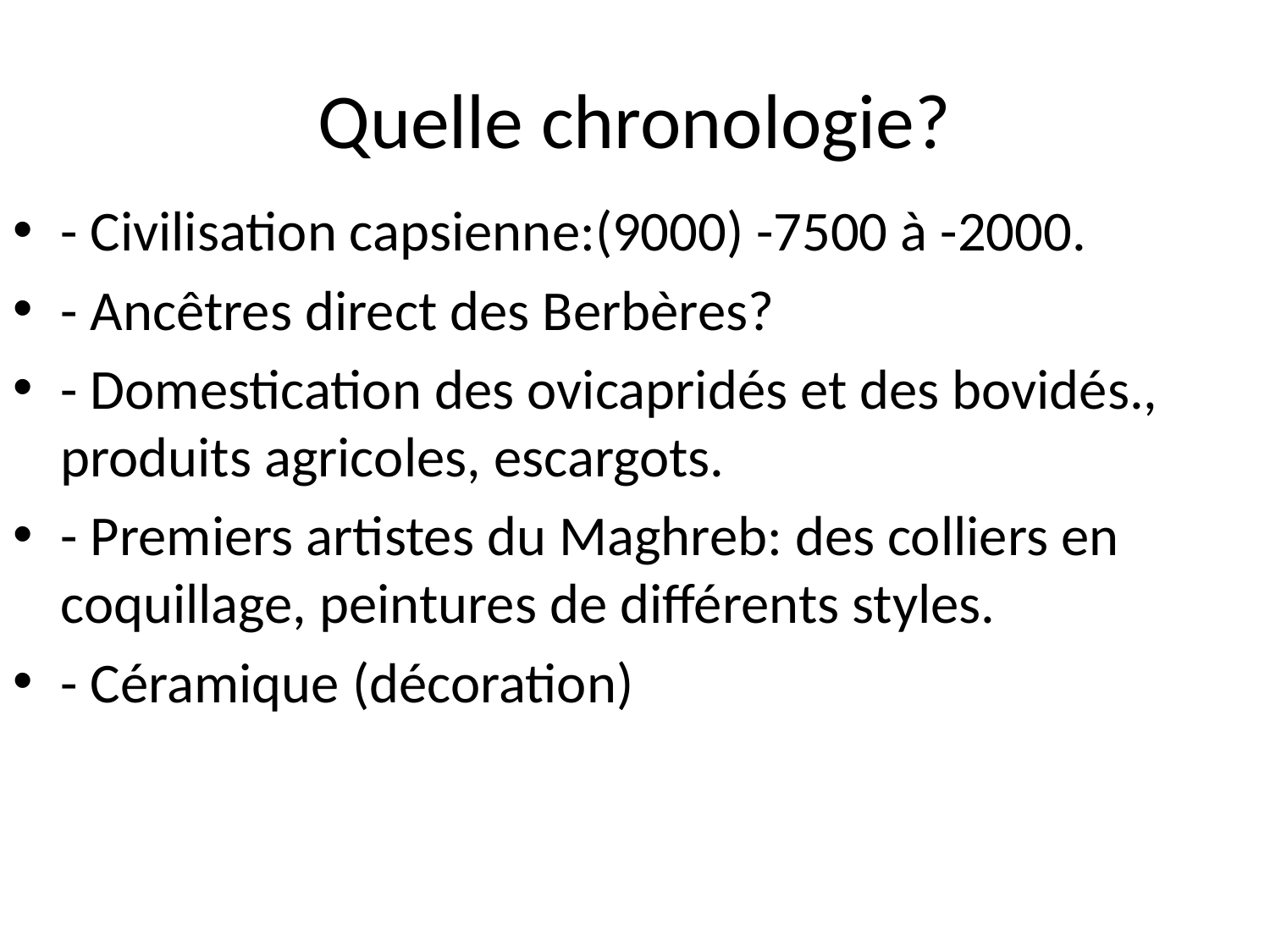

# Quelle chronologie?
- Civilisation capsienne:(9000) -7500 à -2000.
- Ancêtres direct des Berbères?
- Domestication des ovicapridés et des bovidés., produits agricoles, escargots.
- Premiers artistes du Maghreb: des colliers en coquillage, peintures de différents styles.
- Céramique (décoration)